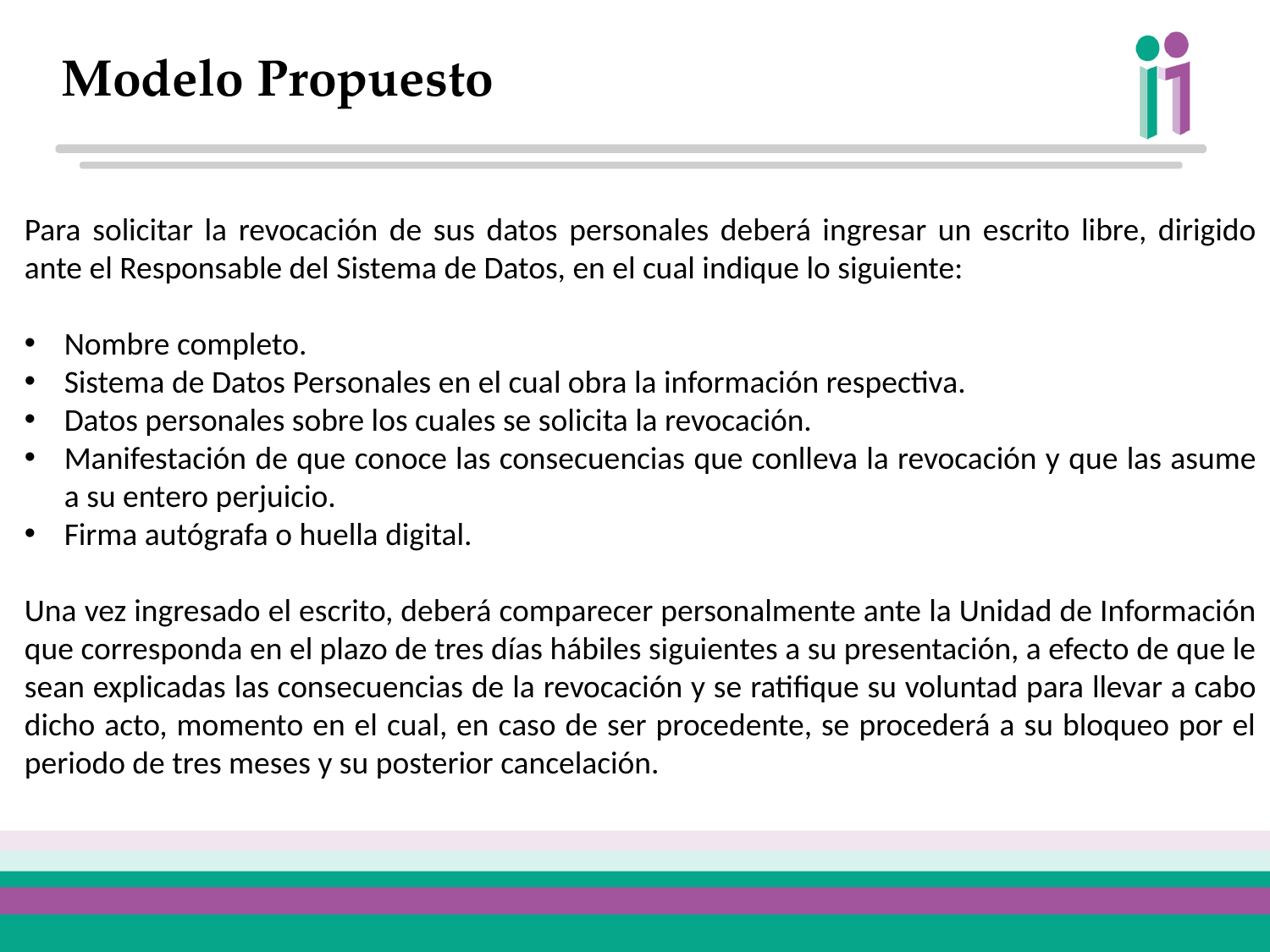

Modelo Propuesto
Para solicitar la revocación de sus datos personales deberá ingresar un escrito libre, dirigido ante el Responsable del Sistema de Datos, en el cual indique lo siguiente:

Nombre completo.
Sistema de Datos Personales en el cual obra la información respectiva.
Datos personales sobre los cuales se solicita la revocación.
Manifestación de que conoce las consecuencias que conlleva la revocación y que las asume a su entero perjuicio.
Firma autógrafa o huella digital.

Una vez ingresado el escrito, deberá comparecer personalmente ante la Unidad de Información que corresponda en el plazo de tres días hábiles siguientes a su presentación, a efecto de que le sean explicadas las consecuencias de la revocación y se ratifique su voluntad para llevar a cabo dicho acto, momento en el cual, en caso de ser procedente, se procederá a su bloqueo por el periodo de tres meses y su posterior cancelación.